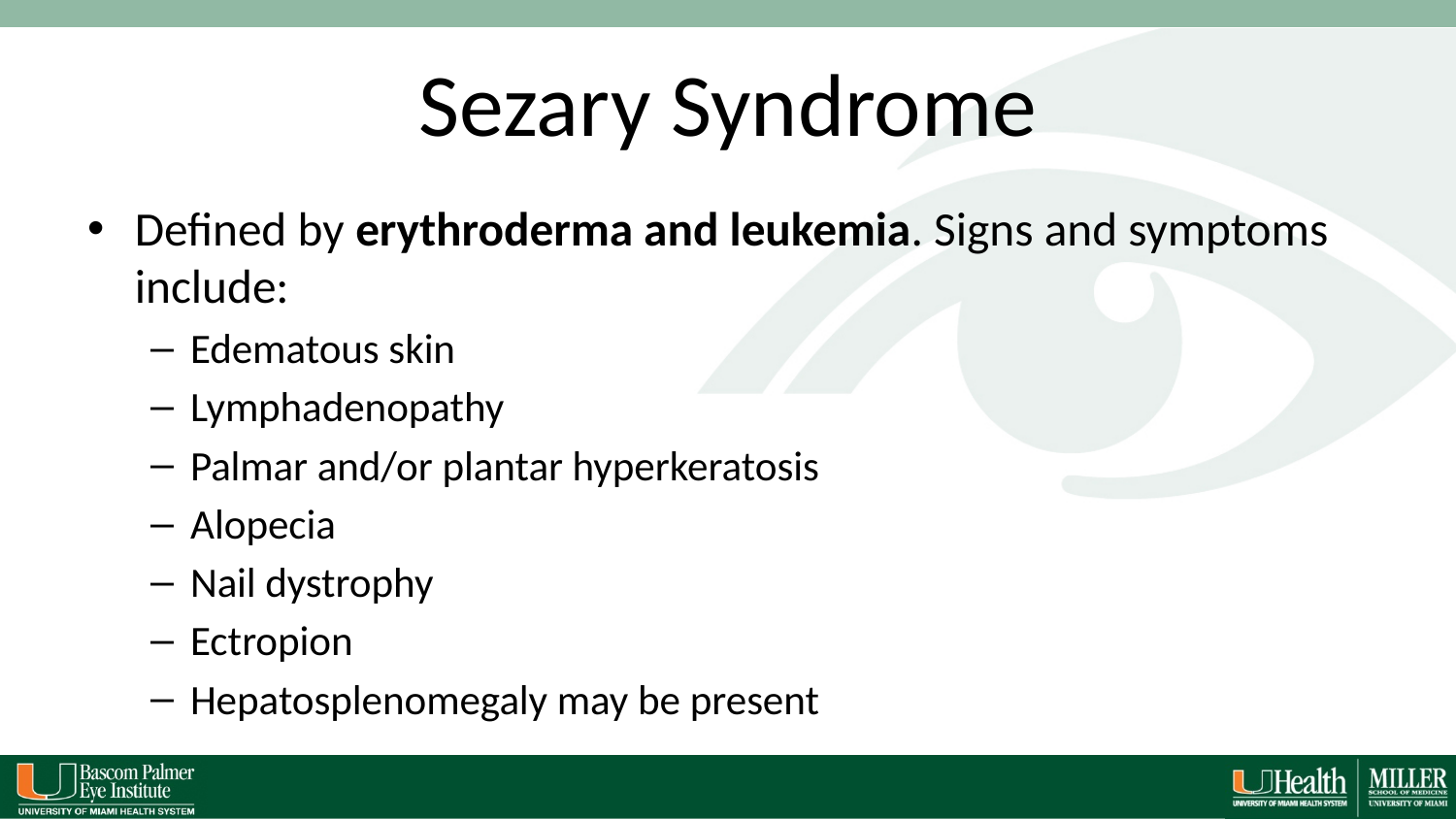

# Sezary Syndrome
Defined by erythroderma and leukemia. Signs and symptoms include:
Edematous skin
Lymphadenopathy
Palmar and/or plantar hyperkeratosis
Alopecia
Nail dystrophy
Ectropion
Hepatosplenomegaly may be present